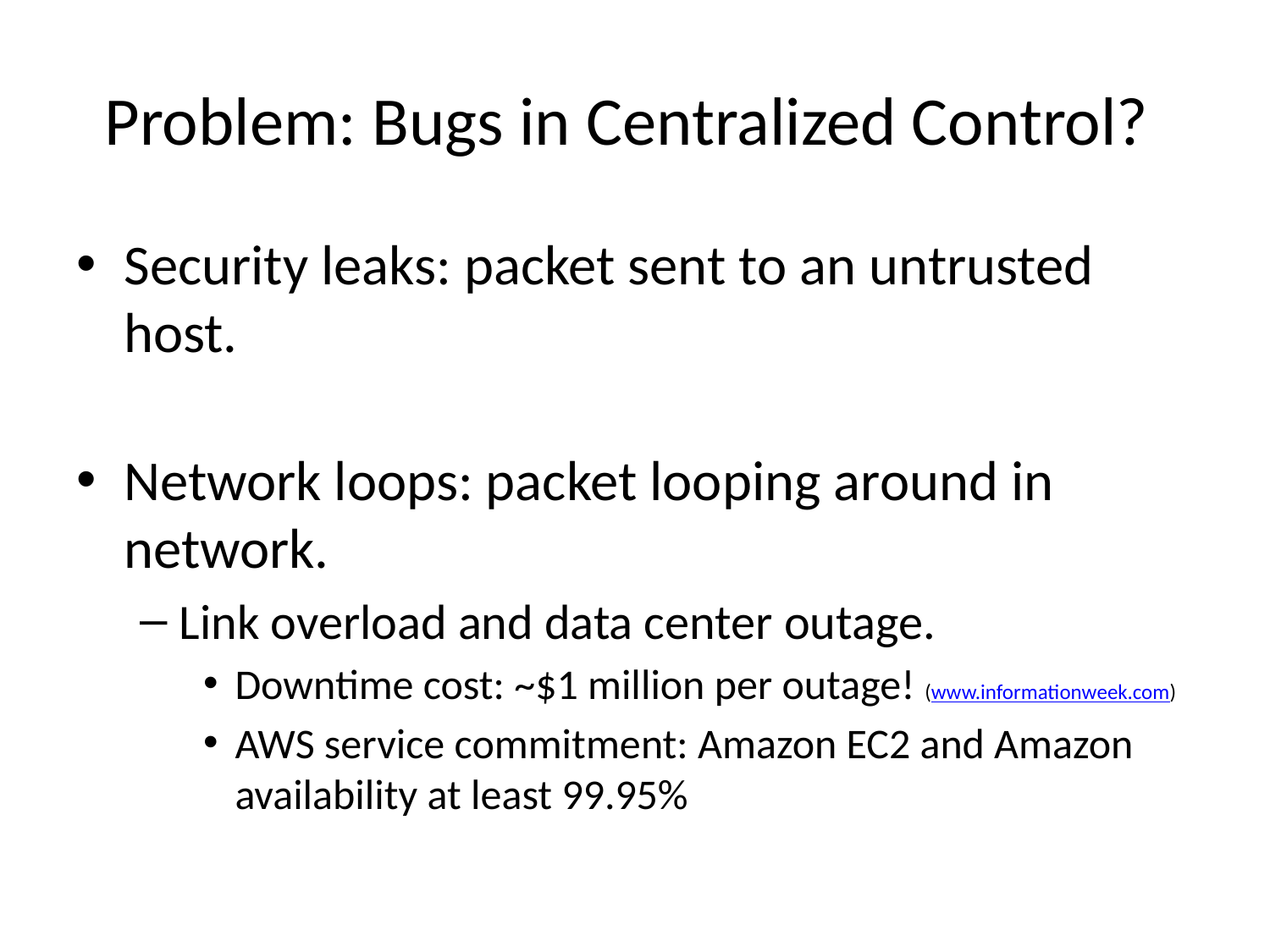

# Problem: Bugs in Centralized Control?
Security leaks: packet sent to an untrusted host.

Network loops: packet looping around in network.
Link overload and data center outage.
Downtime cost: ~$1 million per outage! (www.informationweek.com)
AWS service commitment: Amazon EC2 and Amazon availability at least 99.95%